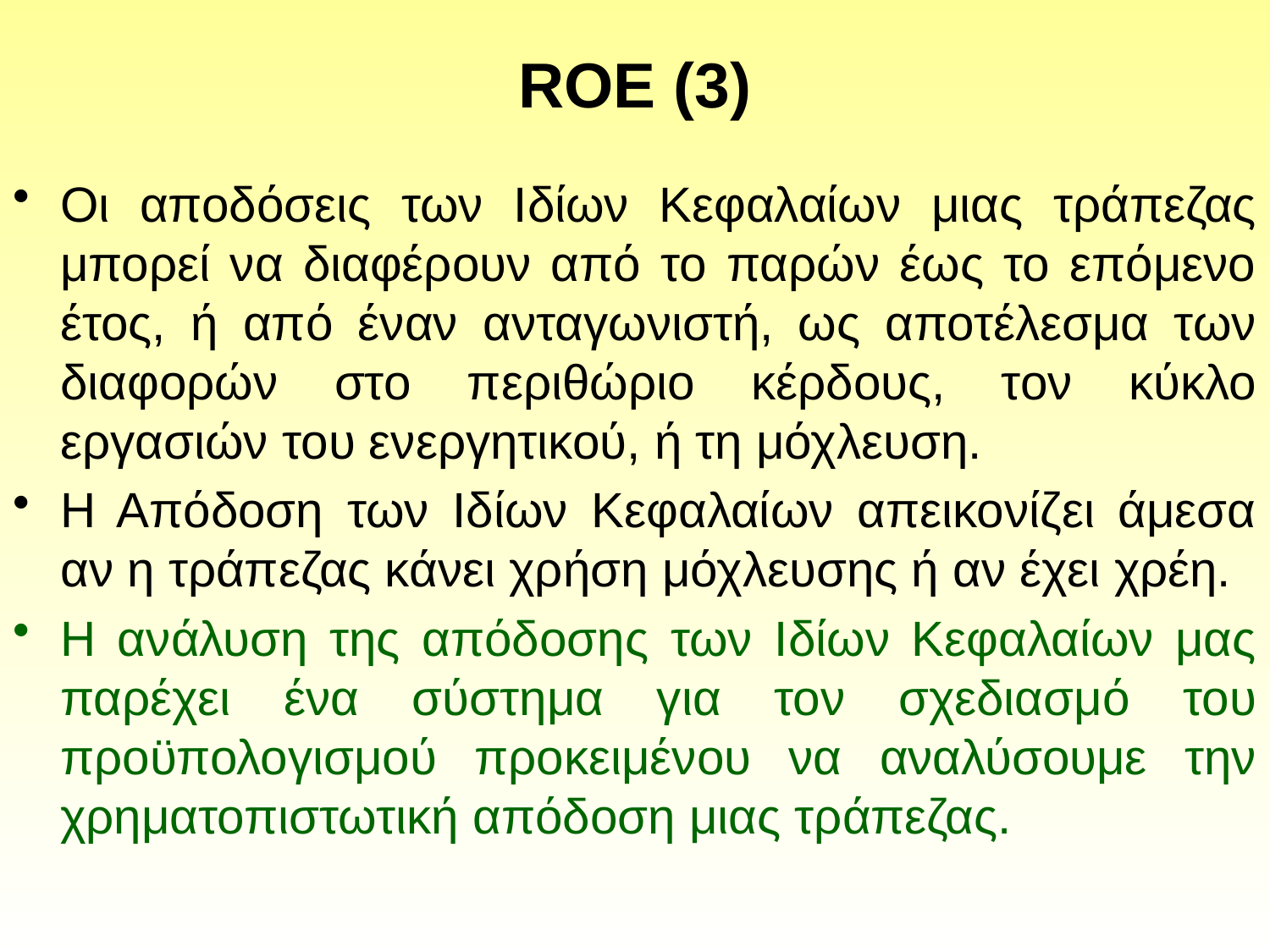

# ROE (3)
Οι αποδόσεις των Ιδίων Κεφαλαίων μιας τράπεζας μπορεί να διαφέρουν από το παρών έως το επόμενο έτος, ή από έναν ανταγωνιστή, ως αποτέλεσμα των διαφορών στο περιθώριο κέρδους, τον κύκλο εργασιών του ενεργητικού, ή τη μόχλευση.
Η Απόδοση των Ιδίων Κεφαλαίων απεικονίζει άμεσα αν η τράπεζας κάνει χρήση μόχλευσης ή αν έχει χρέη.
Η ανάλυση της απόδοσης των Ιδίων Κεφαλαίων μας παρέχει ένα σύστημα για τον σχεδιασμό του προϋπολογισμού προκειμένου να αναλύσουμε την χρηματοπιστωτική απόδοση μιας τράπεζας.